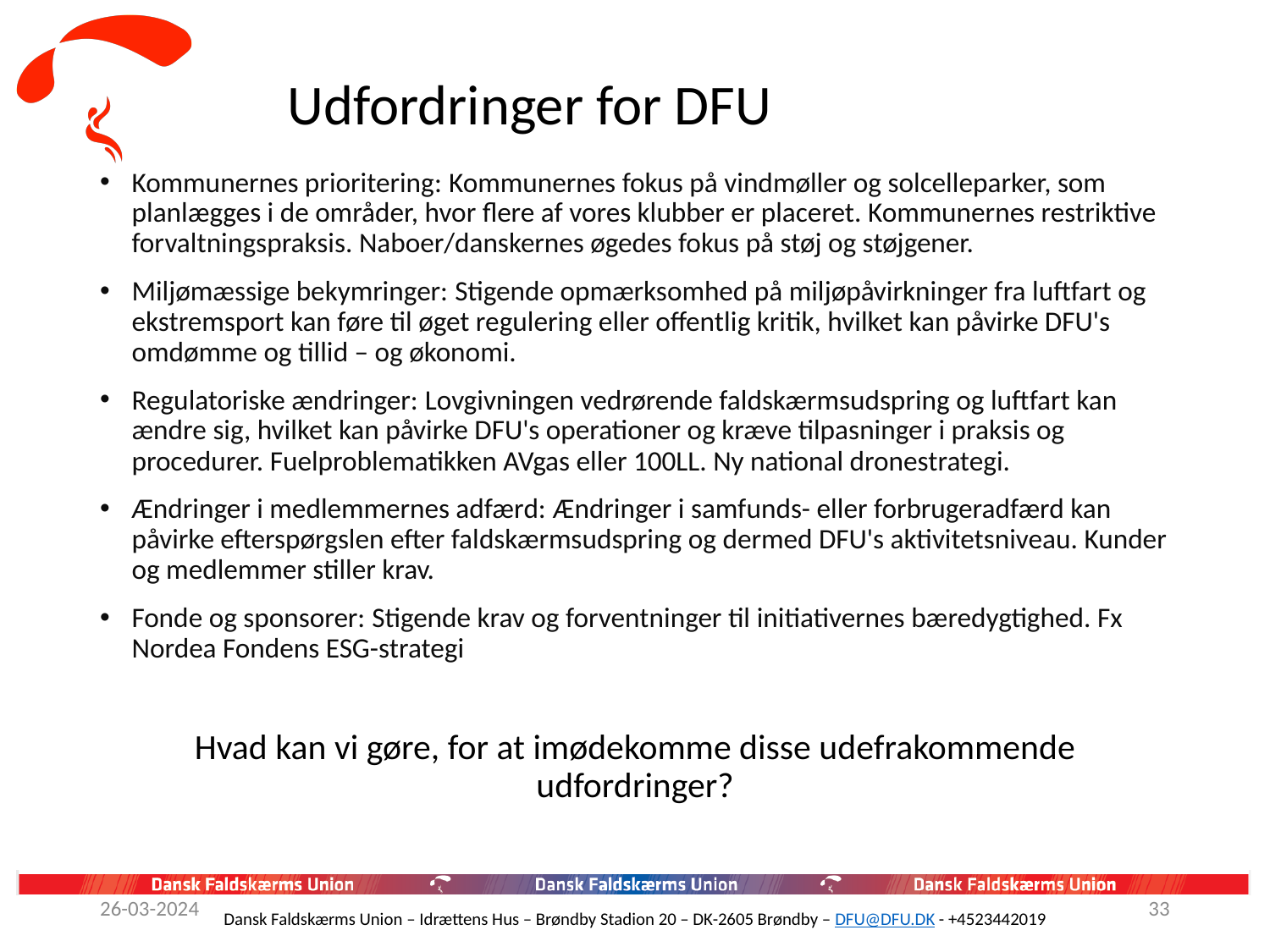

# Udfordringer for DFU
Kommunernes prioritering: Kommunernes fokus på vindmøller og solcelleparker, som planlægges i de områder, hvor flere af vores klubber er placeret. Kommunernes restriktive forvaltningspraksis. Naboer/danskernes øgedes fokus på støj og støjgener.
Miljømæssige bekymringer: Stigende opmærksomhed på miljøpåvirkninger fra luftfart og ekstremsport kan føre til øget regulering eller offentlig kritik, hvilket kan påvirke DFU's omdømme og tillid – og økonomi.
Regulatoriske ændringer: Lovgivningen vedrørende faldskærmsudspring og luftfart kan ændre sig, hvilket kan påvirke DFU's operationer og kræve tilpasninger i praksis og procedurer. Fuelproblematikken AVgas eller 100LL. Ny national dronestrategi.
Ændringer i medlemmernes adfærd: Ændringer i samfunds- eller forbrugeradfærd kan påvirke efterspørgslen efter faldskærmsudspring og dermed DFU's aktivitetsniveau. Kunder og medlemmer stiller krav.
Fonde og sponsorer: Stigende krav og forventninger til initiativernes bæredygtighed. Fx Nordea Fondens ESG-strategi

Hvad kan vi gøre, for at imødekomme disse udefrakommende udfordringer?